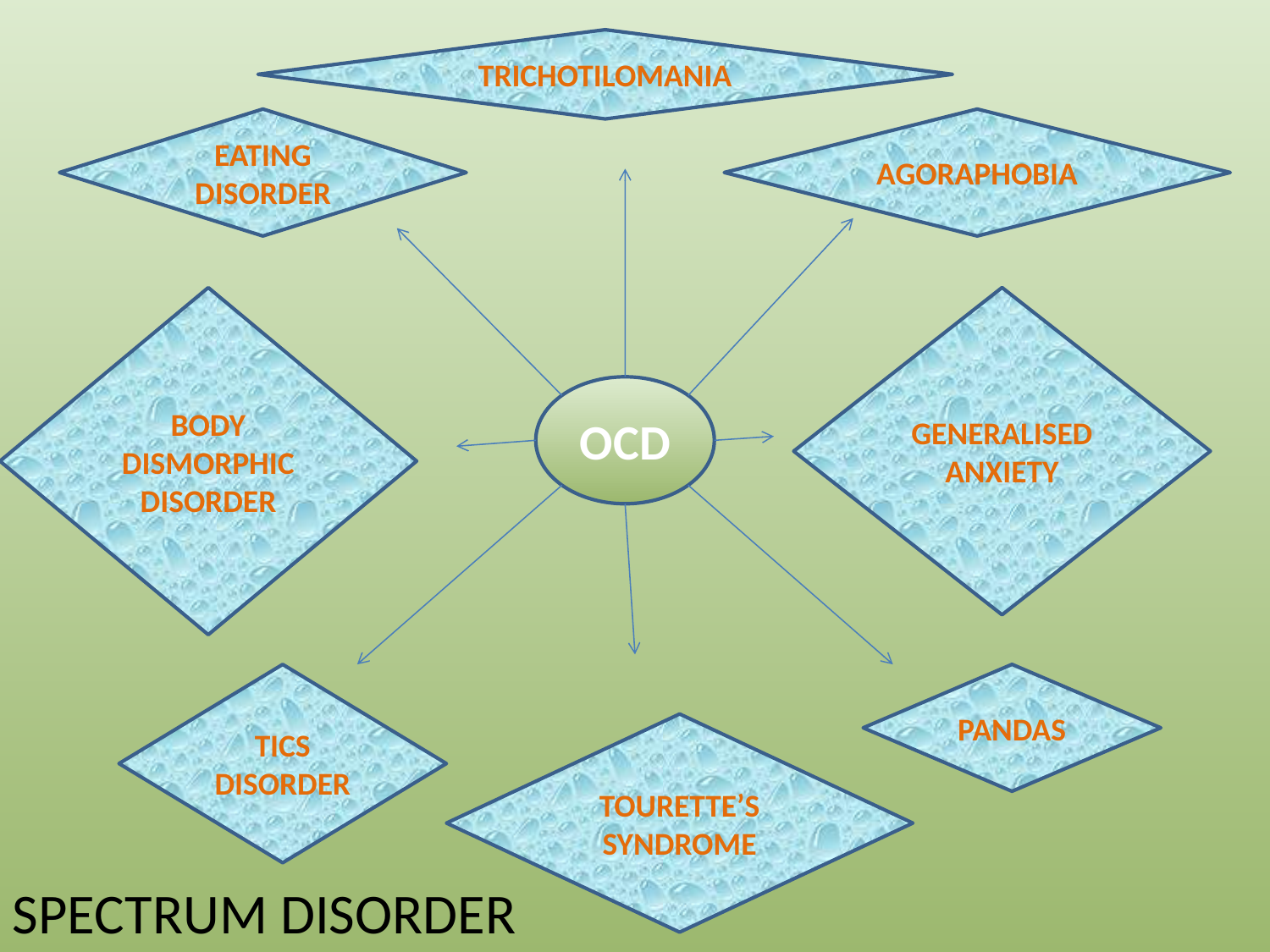

TRICHOTILOMANIA
EATING DISORDER
AGORAPHOBIA
BODY DISMORPHIC DISORDER
GENERALISED ANXIETY
OCD
TICS DISORDER
PANDAS
TOURETTE’S SYNDROME
SPECTRUM DISORDER